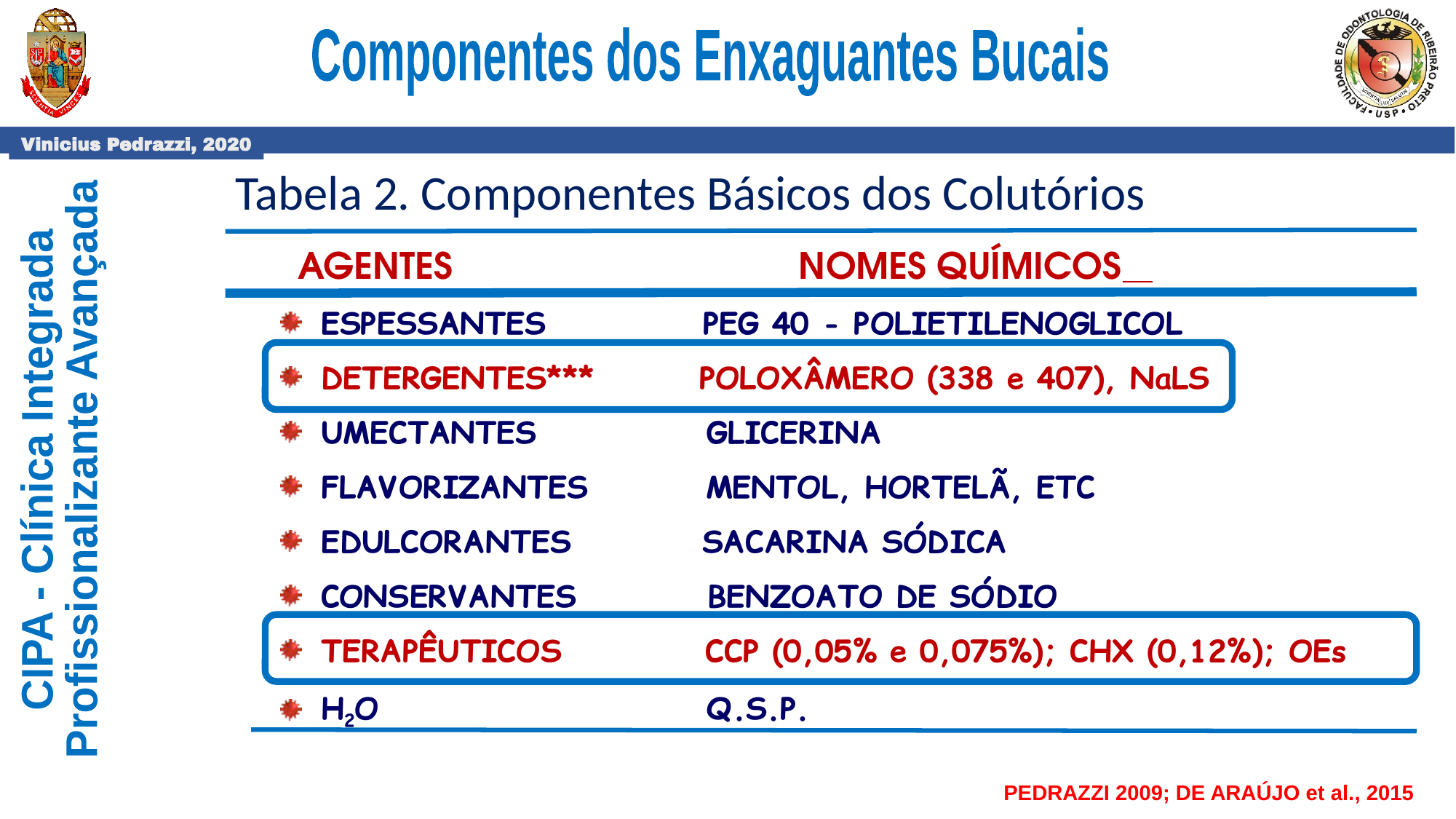

Componentes dos Enxaguantes Bucais
Tabela 2. Componentes Básicos dos Colutórios

        AGENTES                                  NOMES QUÍMICOS
 ESPESSANTES            PEG 40 - POLIETILENOGLICOL
 DETERGENTES***        POLOXÂMERO (338 e 407), NaLS
 UMECTANTES             GLICERINA
 FLAVORIZANTES         MENTOL, HORTELÃ, ETC
 EDULCORANTES          SACARINA SÓDICA
 CONSERVANTES          BENZOATO DE SÓDIO
 TERAPÊUTICOS           CCP (0,05% e 0,075%); CHX (0,12%); OEs
 H2O                         Q.S.P.

PEDRAZZI 2009; DE ARAÚJO et al., 2015